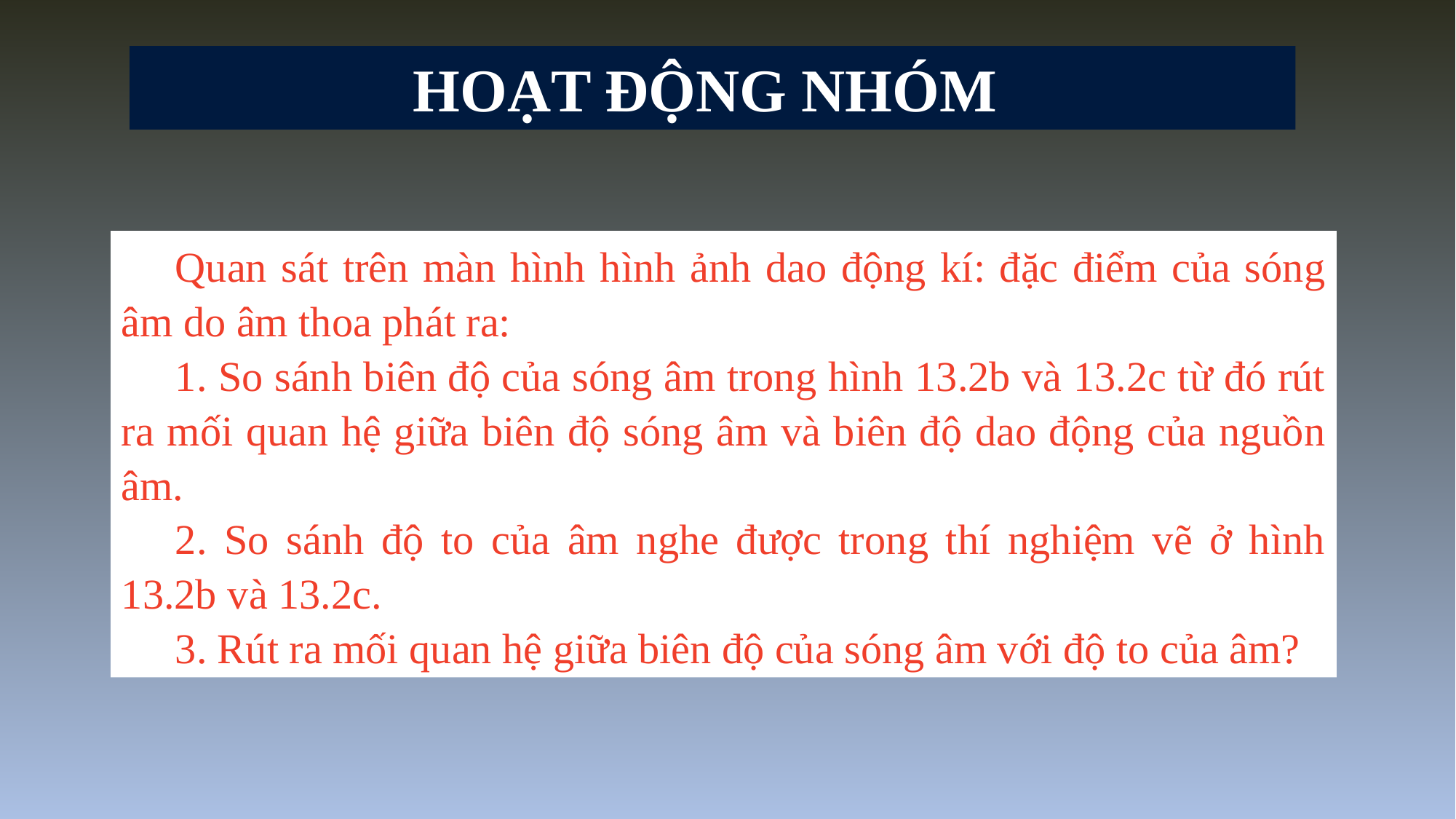

HOẠT ĐỘNG NHÓM
Quan sát trên màn hình hình ảnh dao động kí: đặc điểm của sóng âm do âm thoa phát ra:
1. So sánh biên độ của sóng âm trong hình 13.2b và 13.2c từ đó rút ra mối quan hệ giữa biên độ sóng âm và biên độ dao động của nguồn âm.
2. So sánh độ to của âm nghe được trong thí nghiệm vẽ ở hình 13.2b và 13.2c.
3. Rút ra mối quan hệ giữa biên độ của sóng âm với độ to của âm?